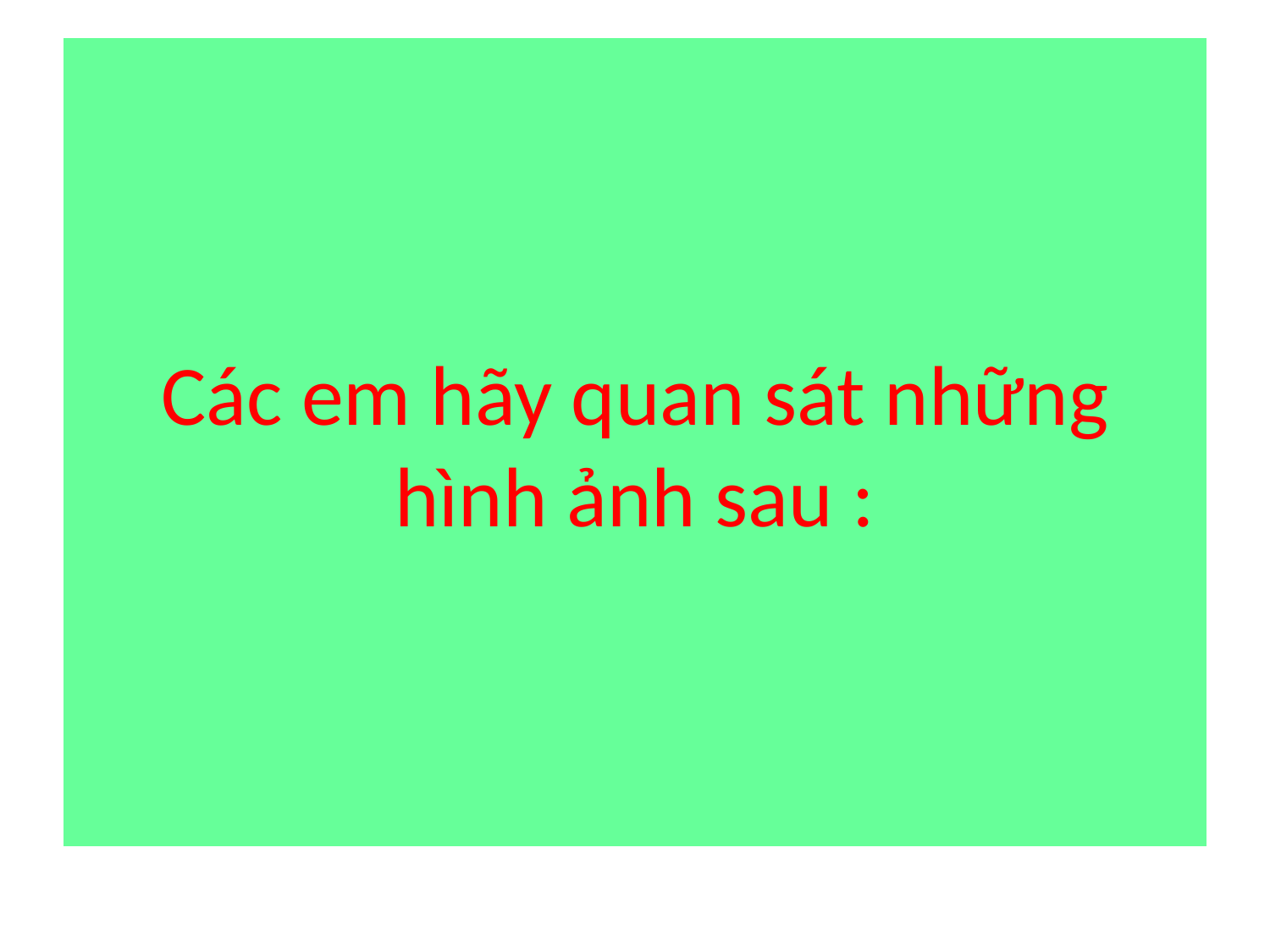

# Các em hãy quan sát những hình ảnh sau :